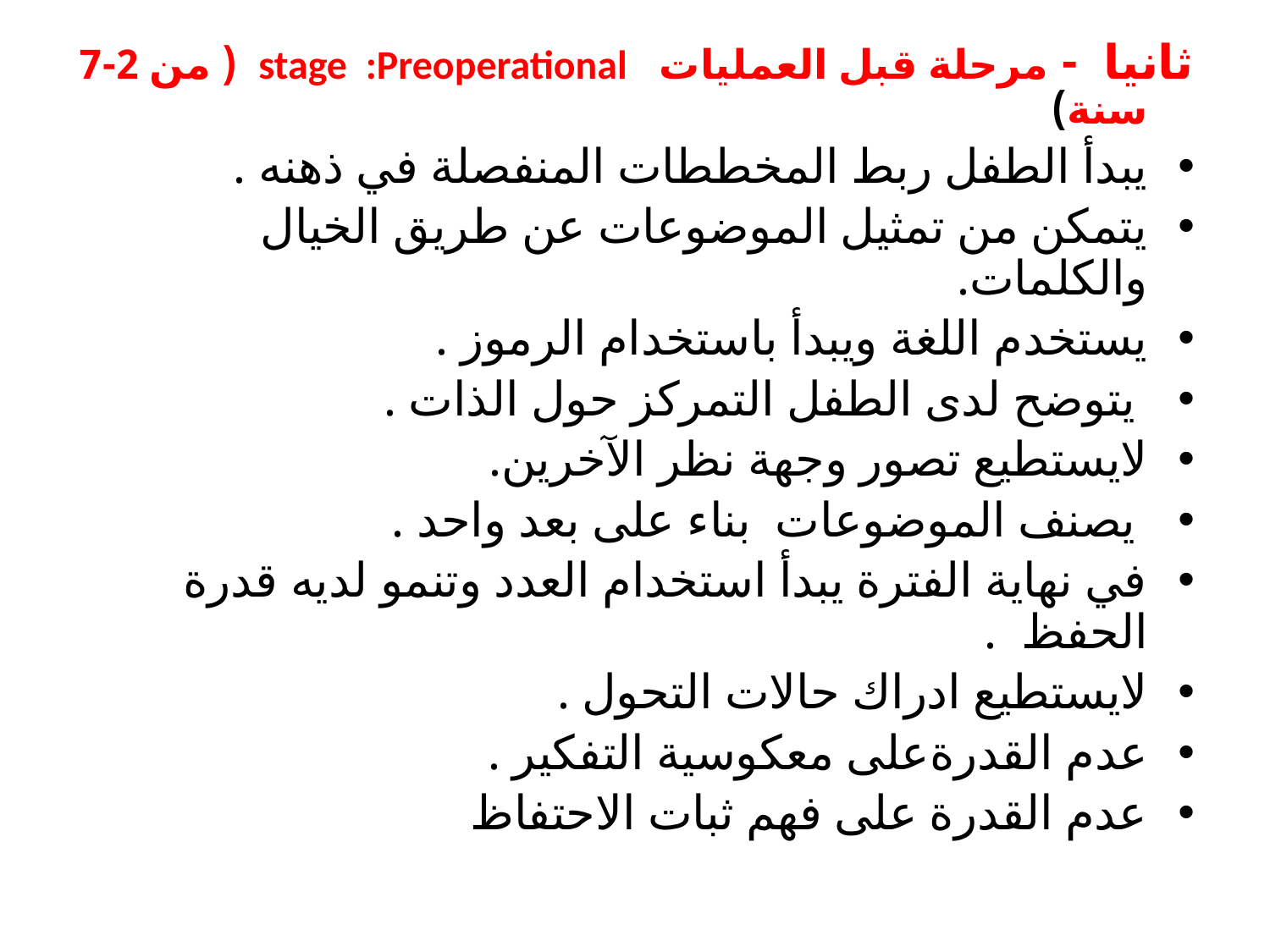

ثانيا  - مرحلة قبل العمليات   stage  :Preoperational  ( من 2-7 سنة)
يبدأ الطفل ربط المخططات المنفصلة في ذهنه .
يتمكن من تمثيل الموضوعات عن طريق الخيال والكلمات.
يستخدم اللغة ويبدأ باستخدام الرموز .
 يتوضح لدى الطفل التمركز حول الذات .
لايستطيع تصور وجهة نظر الآخرين.
 يصنف الموضوعات  بناء على بعد واحد .
في نهاية الفترة يبدأ استخدام العدد وتنمو لديه قدرة الحفظ  .
لايستطيع ادراك حالات التحول .
عدم القدرةعلى معكوسية التفكير .
عدم القدرة على فهم ثبات الاحتفاظ